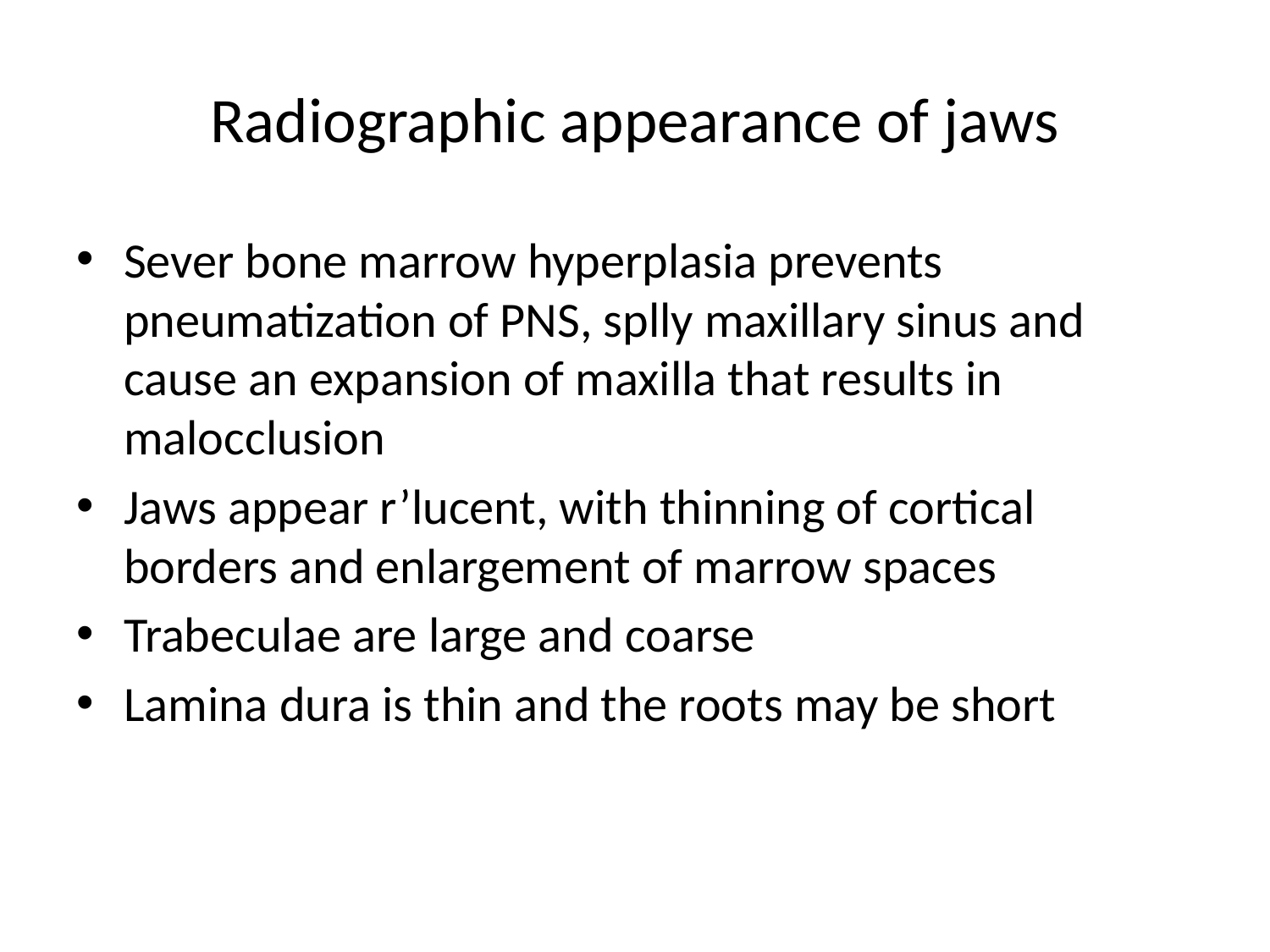

# Radiographic appearance of jaws
Sever bone marrow hyperplasia prevents pneumatization of PNS, splly maxillary sinus and cause an expansion of maxilla that results in malocclusion
Jaws appear r’lucent, with thinning of cortical borders and enlargement of marrow spaces
Trabeculae are large and coarse
Lamina dura is thin and the roots may be short